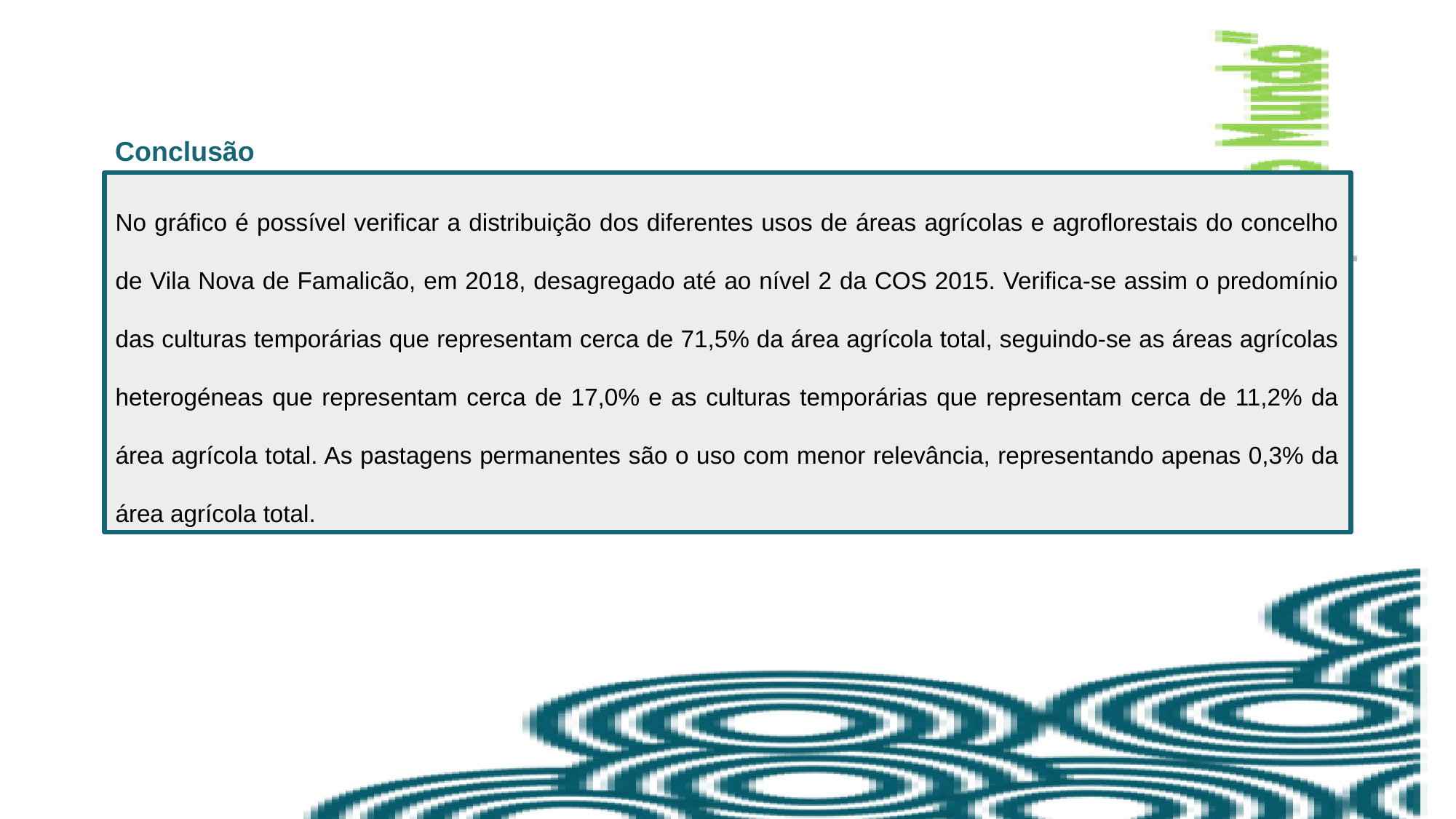

Conclusão
No gráfico é possível verificar a distribuição dos diferentes usos de áreas agrícolas e agroflorestais do concelho de Vila Nova de Famalicão, em 2018, desagregado até ao nível 2 da COS 2015. Verifica-se assim o predomínio das culturas temporárias que representam cerca de 71,5% da área agrícola total, seguindo-se as áreas agrícolas heterogéneas que representam cerca de 17,0% e as culturas temporárias que representam cerca de 11,2% da área agrícola total. As pastagens permanentes são o uso com menor relevância, representando apenas 0,3% da área agrícola total.